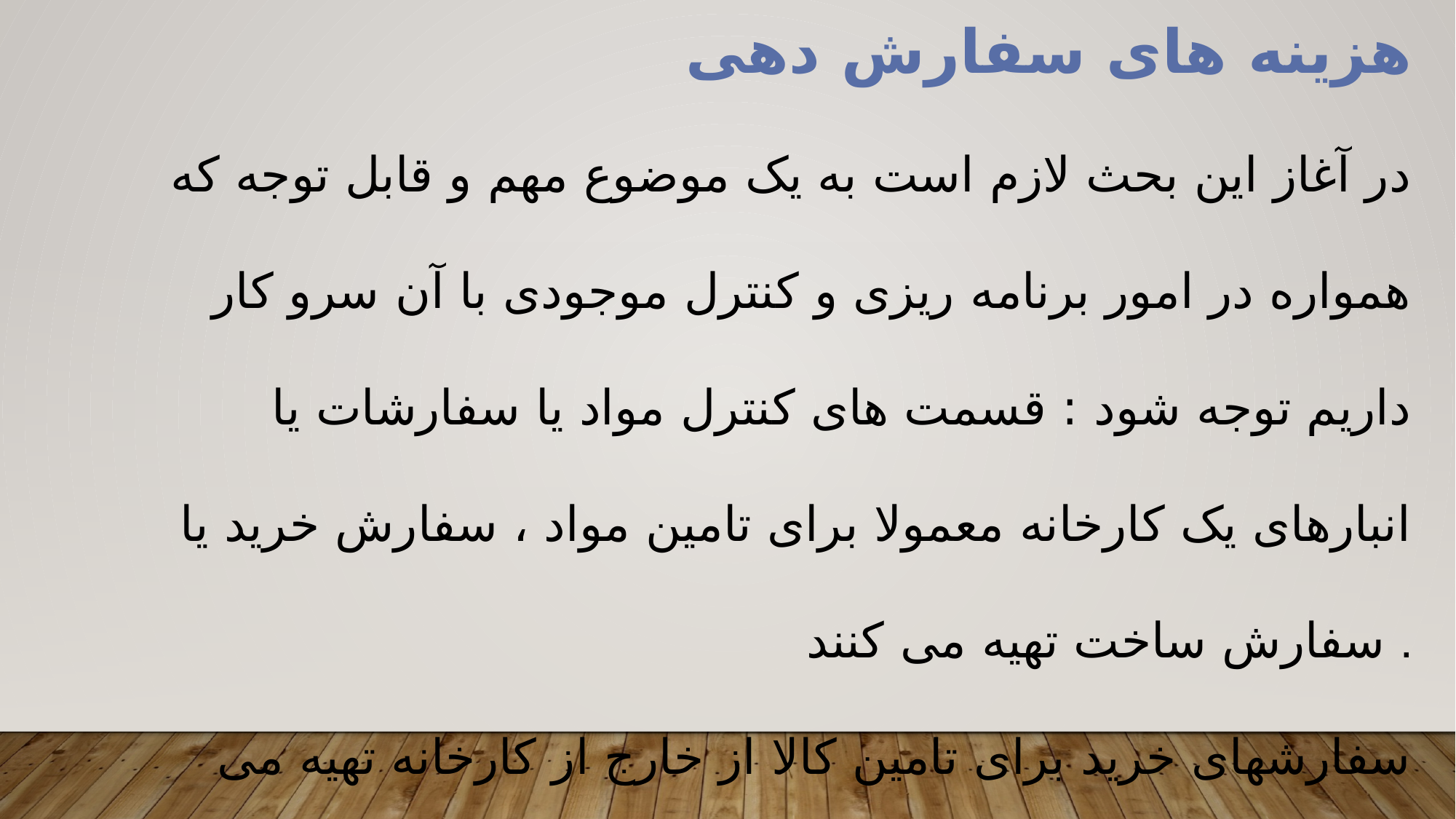

هزینه های سفارش دهی
در آغاز این بحث لازم است به یک موضوع مهم و قابل توجه که همواره در امور برنامه ریزی و کنترل موجودی با آن سرو کار داریم توجه شود : قسمت های کنترل مواد یا سفارشات یا انبارهای یک کارخانه معمولا برای تامین مواد ، سفارش خرید یا سفارش ساخت تهیه می کنند .
سفارشهای خرید برای تامین کالا از خارج از کارخانه تهیه می شود .
در مواردی نیز به جای سفارش خرید ، سفارش ساخت به داخل کارخانه داده می شود .